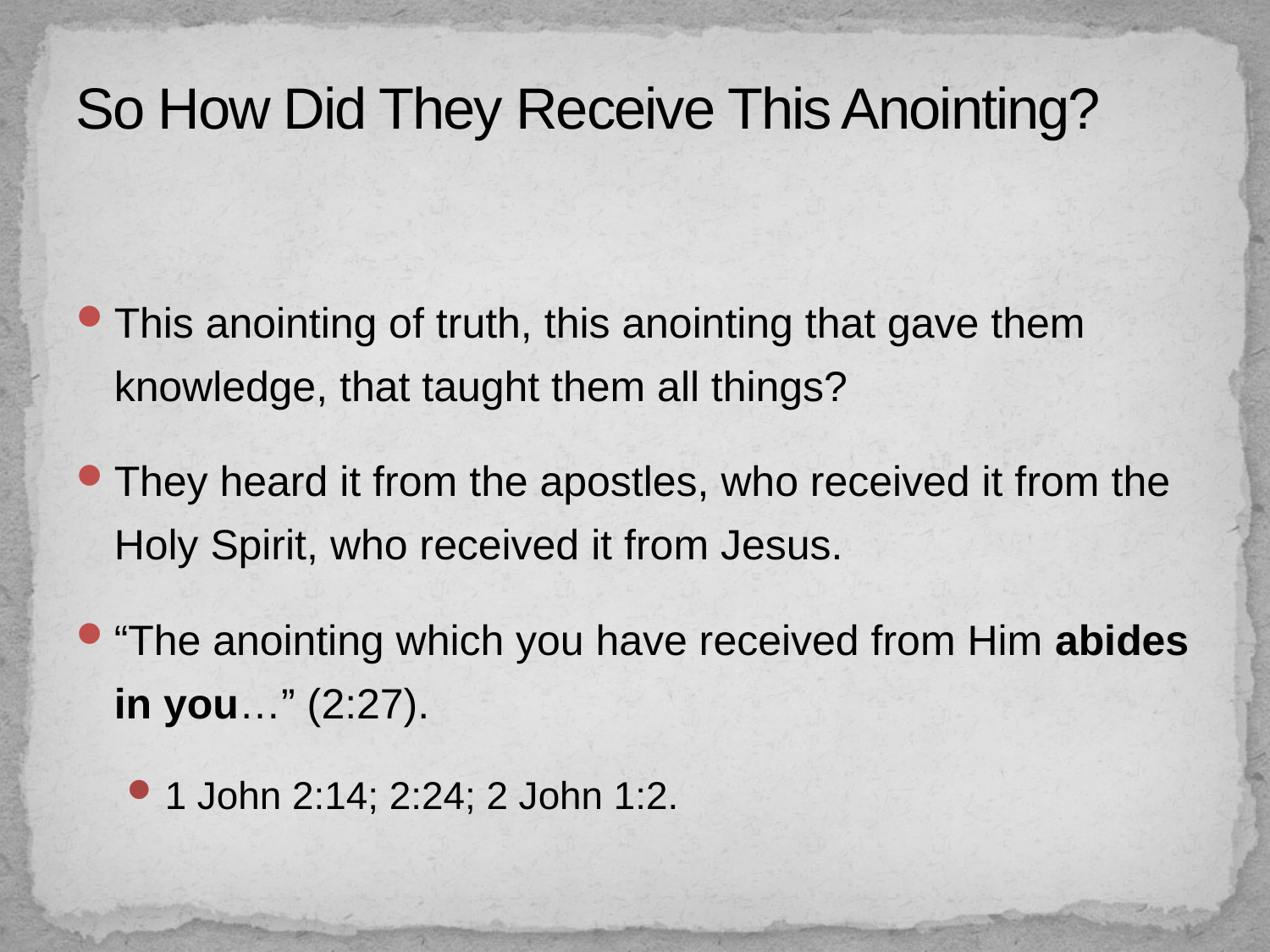

# So How Did They Receive This Anointing?
This anointing of truth, this anointing that gave them knowledge, that taught them all things?
They heard it from the apostles, who received it from the Holy Spirit, who received it from Jesus.
“The anointing which you have received from Him abides in you…” (2:27).
1 John 2:14; 2:24; 2 John 1:2.